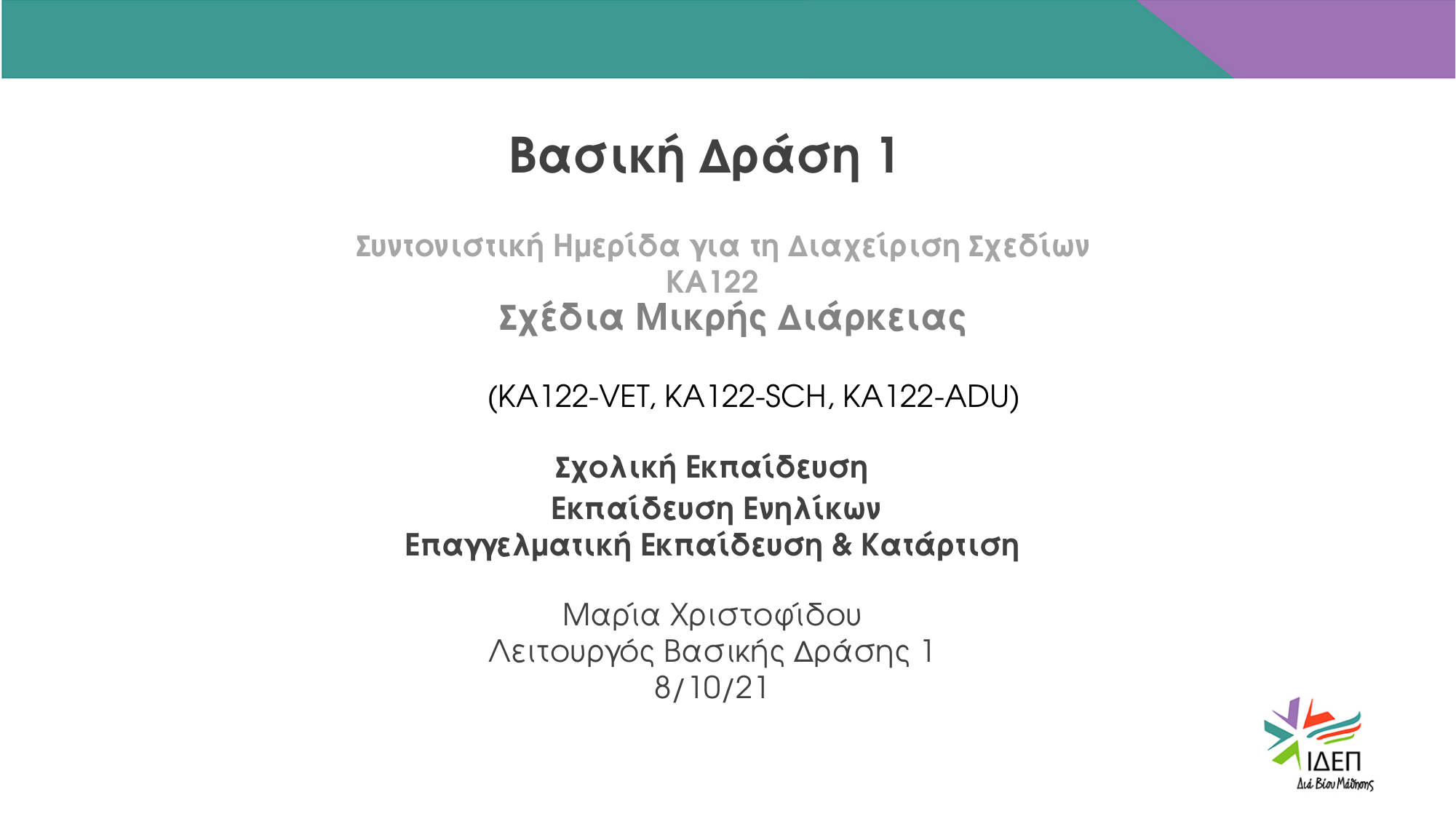

Βασική Δράση 1

   Συντονιστική Ημερίδα για τη Διαχείριση Σχεδίων
ΚΑ122
     Σχέδια Μικρής Διάρκειας

            (ΚΑ122-VET, KA122-SCH, KA122-ADU)

Σχολική Εκπαίδευση
 Εκπαίδευση Ενηλίκων
Επαγγελματική Εκπαίδευση & Κατάρτιση
Εκπαίδευση & Κατάρτιση
Μαρία Χριστοφίδου
Λειτουργός Βασικής Δράσης 1
8/10/21

LOREM IPSUM
LOREM IPSUM
LOREM IPSUM